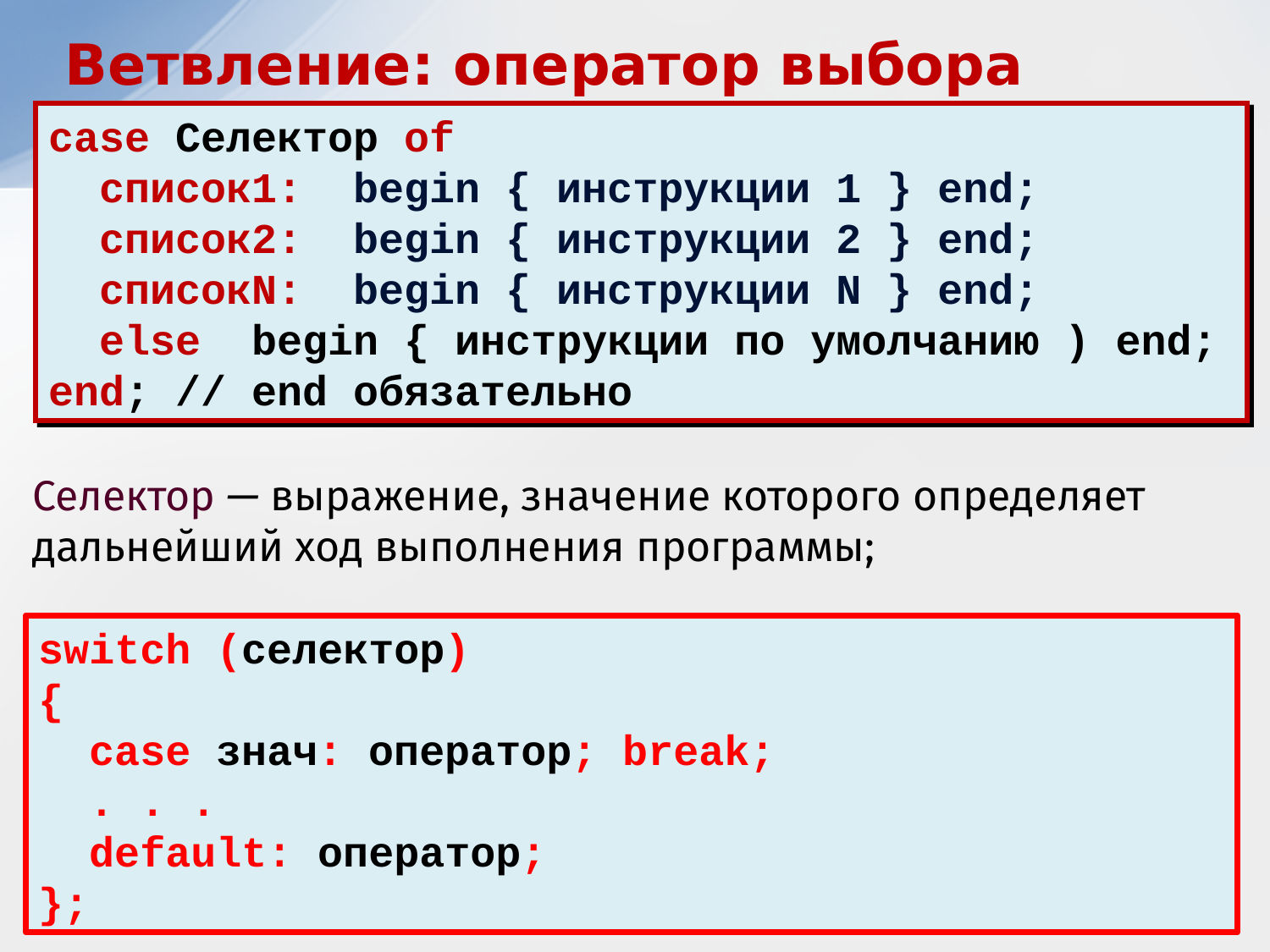

Ветвление: оператор выбора
case Селектор of
  список1:  begin { инструкции 1 } end;
  список2:  begin { инструкции 2 } end;
  списокN:  begin { инструкции N } end;
  else  begin { инструкции по умолчанию ) end;
end; // end обязательно
Селектор — выражение, значение которого определяет дальнейший ход выполнения программы;
switch (селектор)
{
  case знач: оператор; break;
  . . .
  default: оператор;
};